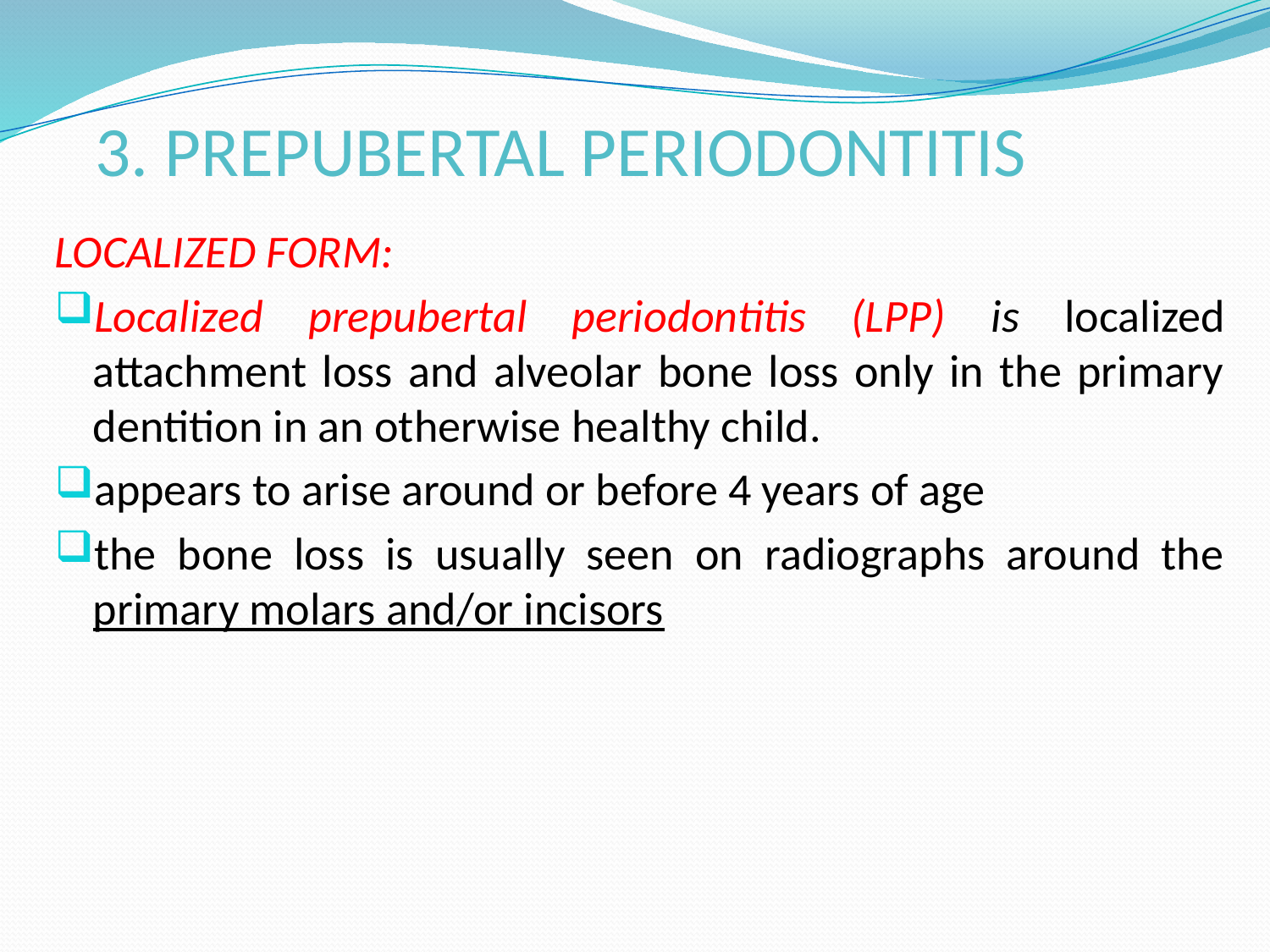

# 3. PREPUBERTAL PERIODONTITIS
LOCALIZED FORM:
Localized prepubertal periodontitis (LPP) is localized attachment loss and alveolar bone loss only in the primary dentition in an otherwise healthy child.
appears to arise around or before 4 years of age
the bone loss is usually seen on radiographs around the primary molars and/or incisors